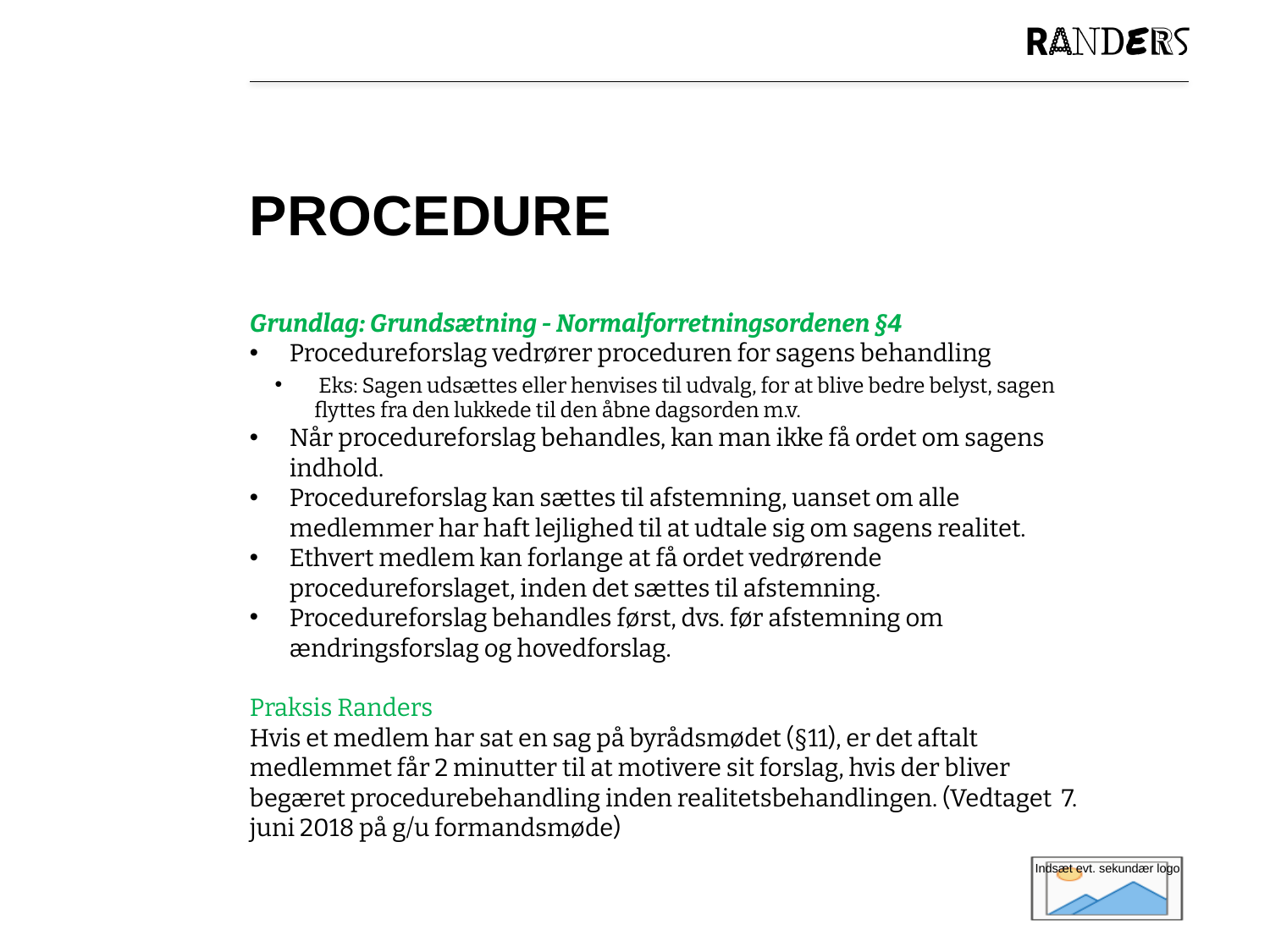

# Procedure
Grundlag: Grundsætning - Normalforretningsordenen §4
Procedureforslag vedrører proceduren for sagens behandling
 Eks: Sagen udsættes eller henvises til udvalg, for at blive bedre belyst, sagen flyttes fra den lukkede til den åbne dagsorden m.v.
Når procedureforslag behandles, kan man ikke få ordet om sagens indhold.
Procedureforslag kan sættes til afstemning, uanset om alle medlemmer har haft lejlighed til at udtale sig om sagens realitet.
Ethvert medlem kan forlange at få ordet vedrørende procedureforslaget, inden det sættes til afstemning.
Procedureforslag behandles først, dvs. før afstemning om ændringsforslag og hovedforslag.

Praksis Randers
Hvis et medlem har sat en sag på byrådsmødet (§11), er det aftalt medlemmet får 2 minutter til at motivere sit forslag, hvis der bliver begæret procedurebehandling inden realitetsbehandlingen. (Vedtaget  7. juni 2018 på g/u formandsmøde)